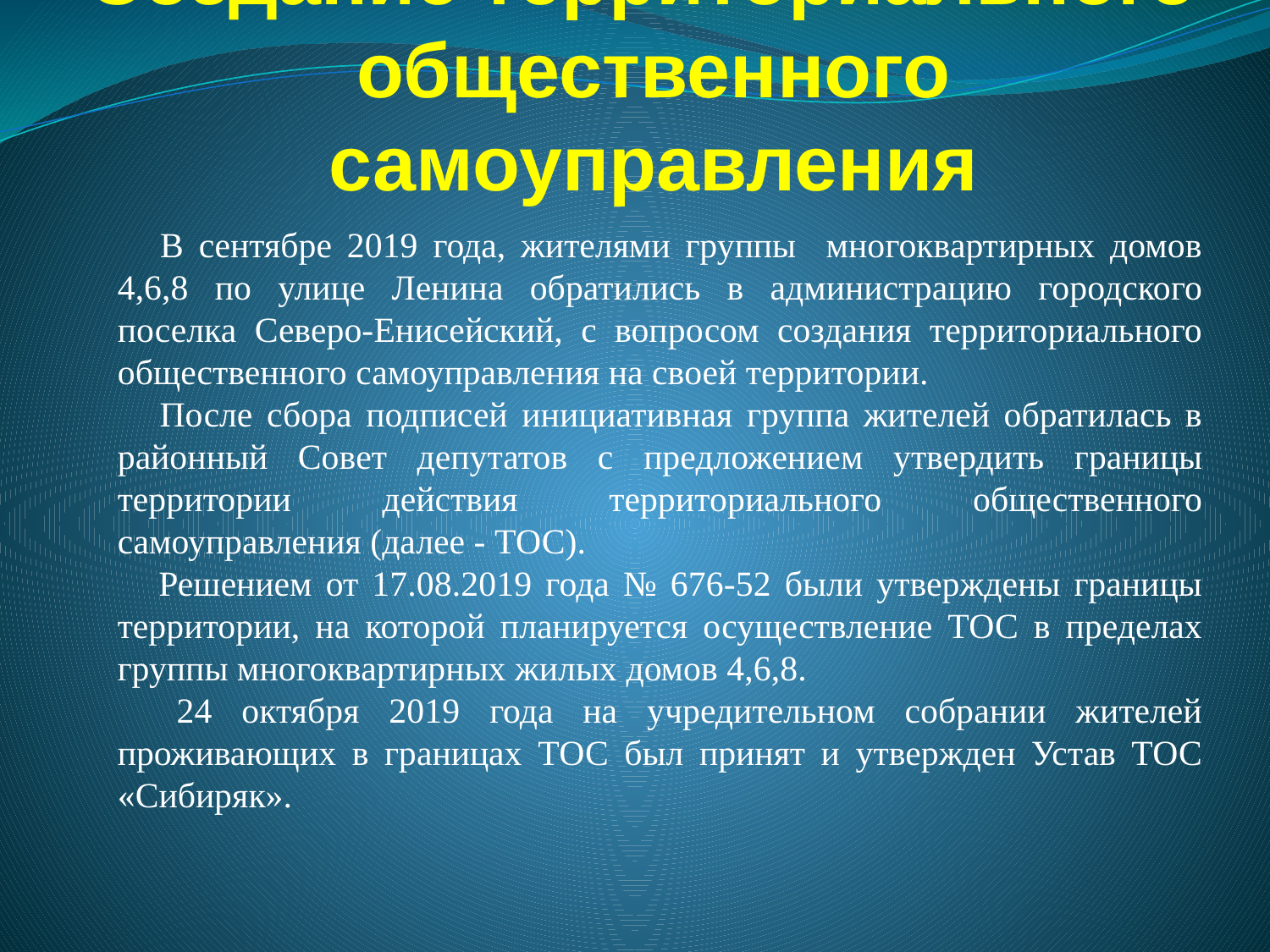

# Создание территориального общественного самоуправления
   В сентябре 2019 года, жителями группы  многоквартирных домов 4,6,8 по улице Ленина обратились в администрацию городского поселка Северо-Енисейский, с вопросом создания территориального общественного самоуправления на своей территории.
   После сбора подписей инициативная группа жителей обратилась в районный Совет депутатов с предложением утвердить границы территории действия территориального общественного самоуправления (далее - ТОС).
   Решением от 17.08.2019 года № 676-52 были утверждены границы территории, на которой планируется осуществление ТОС в пределах группы многоквартирных жилых домов 4,6,8.
  24 октября 2019 года на учредительном собрании жителей проживающих в границах ТОС был принят и утвержден Устав ТОС «Сибиряк».